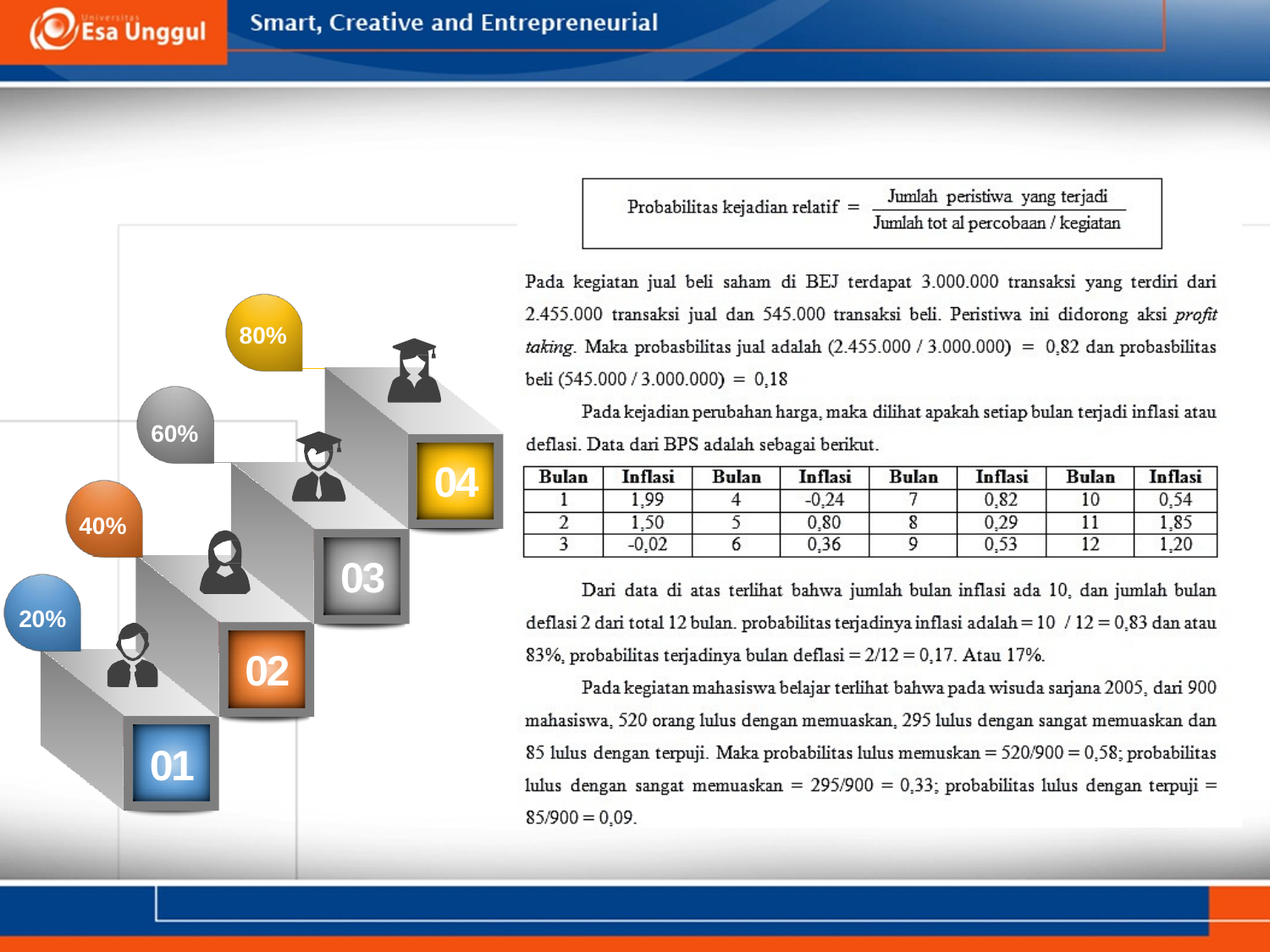

80%

60%

04

40%

03

20%

02

01